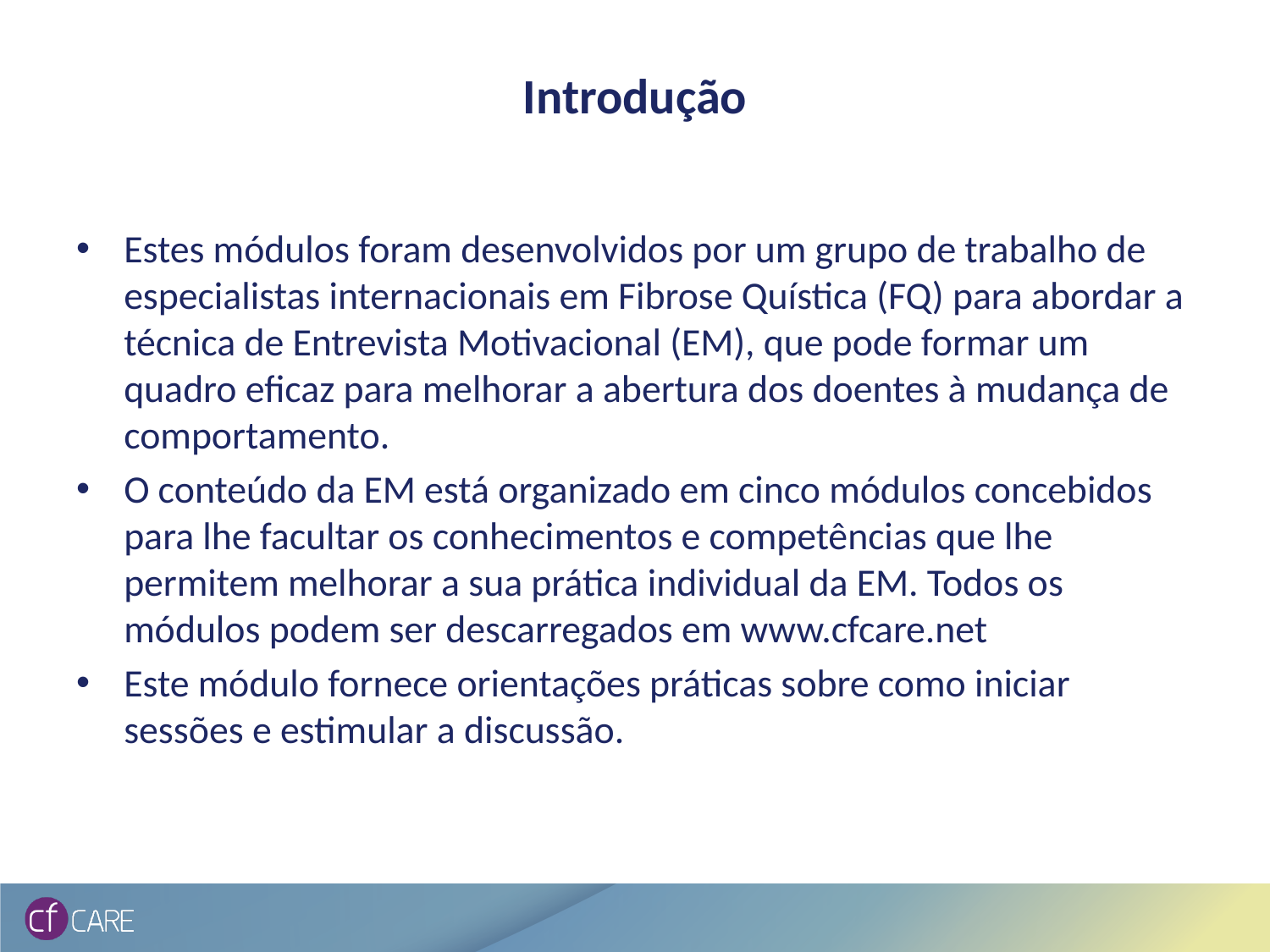

# Introdução
Estes módulos foram desenvolvidos por um grupo de trabalho de especialistas internacionais em Fibrose Quística (FQ) para abordar a técnica de Entrevista Motivacional (EM), que pode formar um quadro eficaz para melhorar a abertura dos doentes à mudança de comportamento.
O conteúdo da EM está organizado em cinco módulos concebidos para lhe facultar os conhecimentos e competências que lhe permitem melhorar a sua prática individual da EM. Todos os módulos podem ser descarregados em www.cfcare.net
Este módulo fornece orientações práticas sobre como iniciar sessões e estimular a discussão.